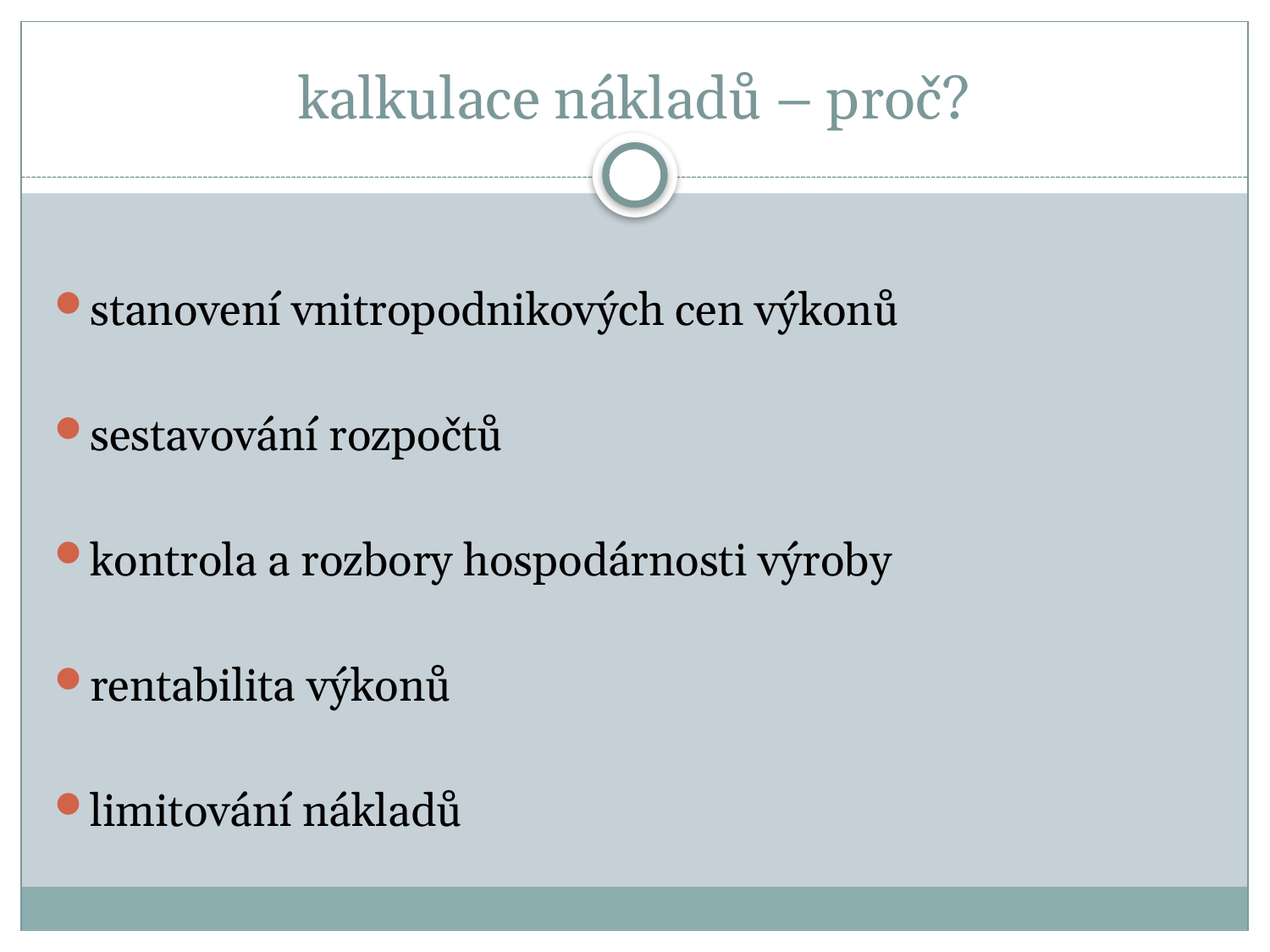

# kalkulace nákladů – proč?

stanovení vnitropodnikových cen výkonů

sestavování rozpočtů

kontrola a rozbory hospodárnosti výroby

rentabilita výkonů

limitování nákladů